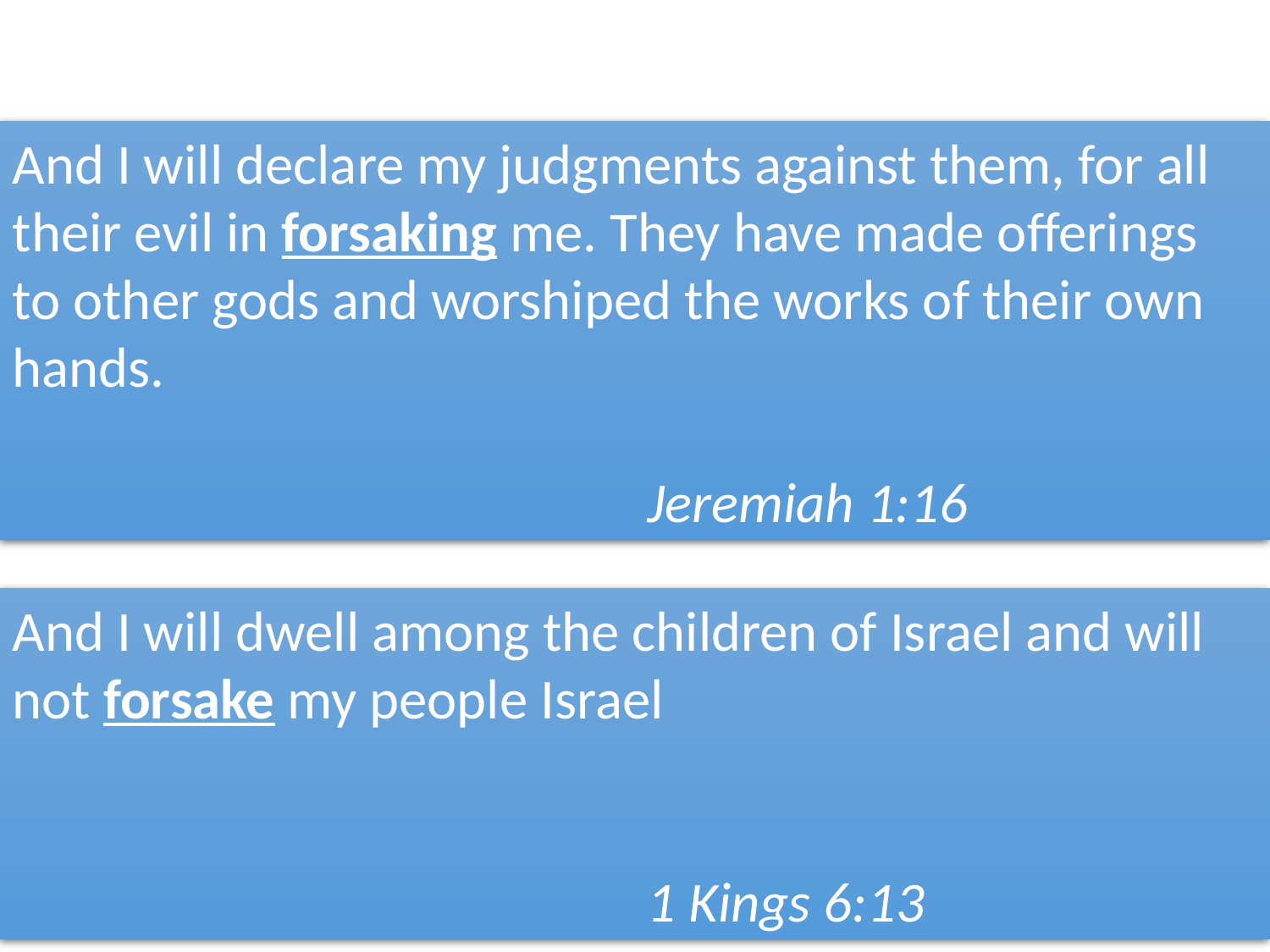

And I will declare my judgments against them, for all their evil in forsaking me. They have made offerings to other gods and worshiped the works of their own hands.
														Jeremiah 1:16
And I will dwell among the children of Israel and will not forsake my people Israel
														1 Kings 6:13